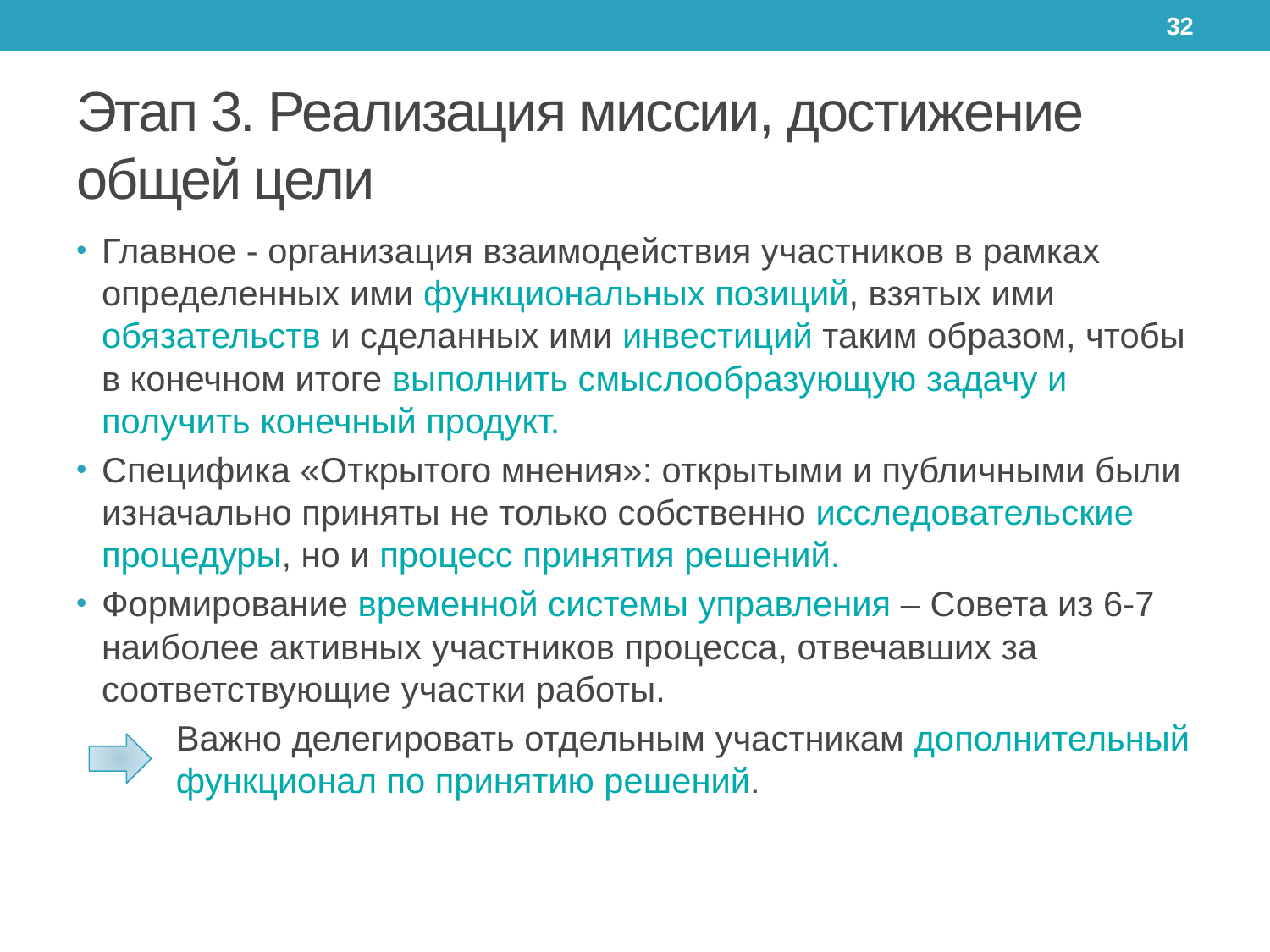

32
# Этап 3. Реализация миссии, достижение общей цели
Главное - организация взаимодействия участников в рамках определенных ими функциональных позиций, взятых ими обязательств и сделанных ими инвестиций таким образом, чтобы в конечном итоге выполнить смыслообразующую задачу и получить конечный продукт.
Специфика «Открытого мнения»: открытыми и публичными были изначально приняты не только собственно исследовательские процедуры, но и процесс принятия решений.
Формирование временной системы управления – Совета из 6-7 наиболее активных участников процесса, отвечавших за соответствующие участки работы.
Важно делегировать отдельным участникам дополнительный функционал по принятию решений.